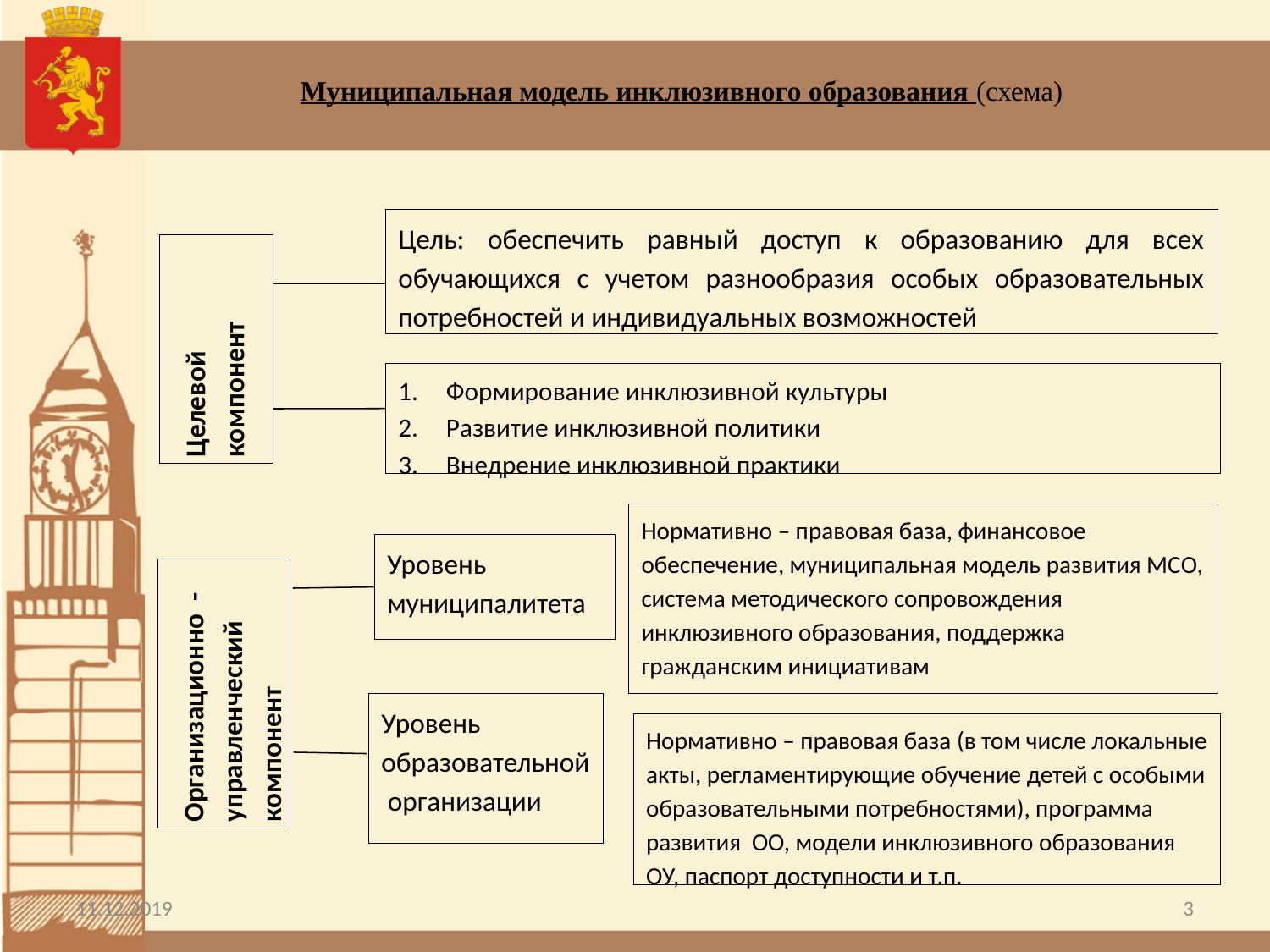

Муниципальная модель инклюзивного образования (схема)
Цель: обеспечить равный доступ к образованию для всех обучающихся с учетом разнообразия особых образовательных потребностей и индивидуальных возможностей
Целевой компонент
Формирование инклюзивной культуры
Развитие инклюзивной политики
Внедрение инклюзивной практики

Нормативно – правовая база, финансовое обеспечение, муниципальная модель развития МСО, система методического сопровождения инклюзивного образования, поддержка гражданским инициативам
Уровень муниципалитета
Организационно  -управленческий  компонент
Уровень образовательной  организации
Нормативно – правовая база (в том числе локальные акты, регламентирующие обучение детей с особыми образовательными потребностями), программа развития  ОО, модели инклюзивного образования ОУ, паспорт доступности и т.п.